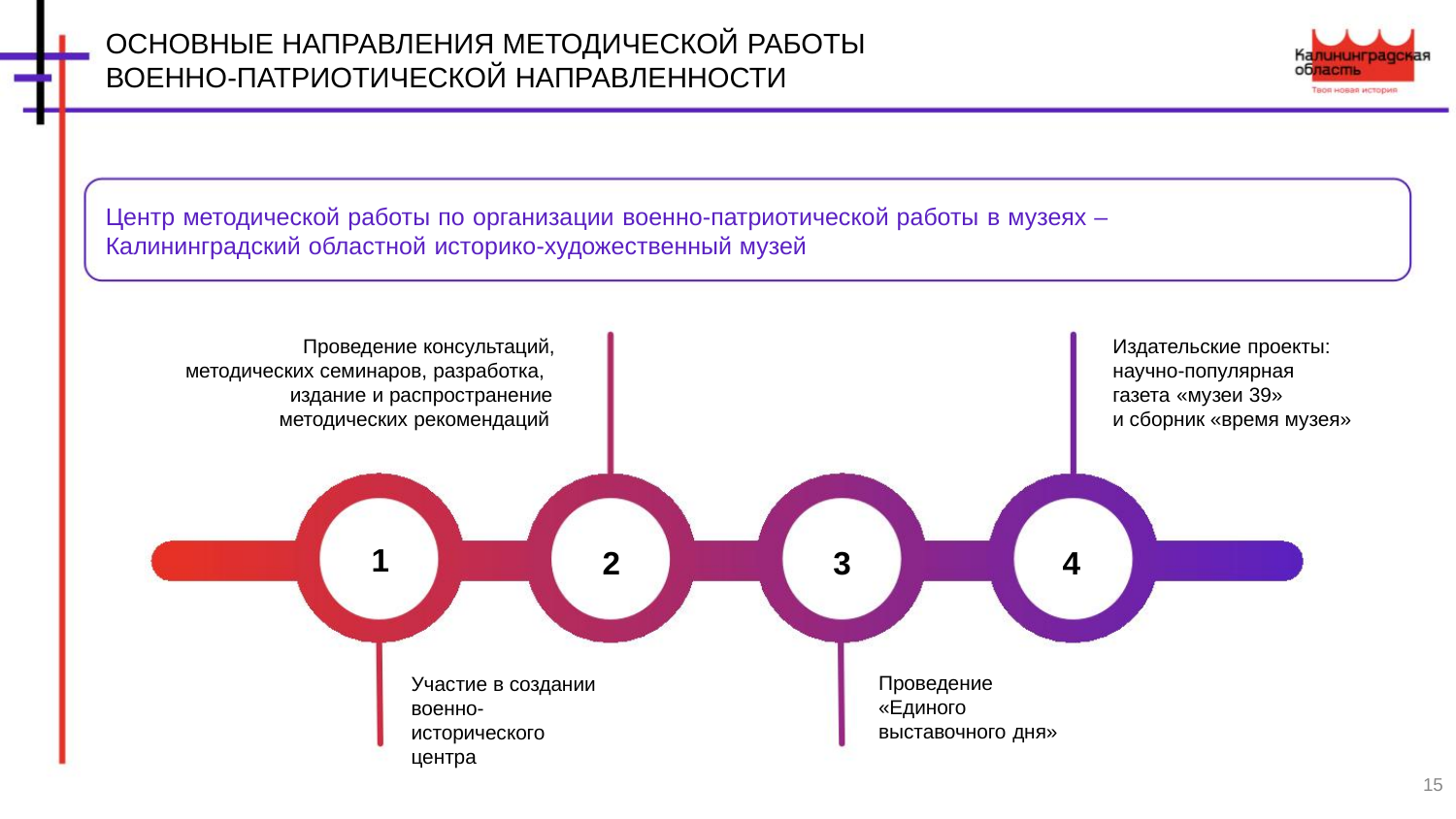

ОСНОВНЫЕ НАПРАВЛЕНИЯ МЕТОДИЧЕСКОЙ РАБОТЫ
ВОЕННО-ПАТРИОТИЧЕСКОЙ НАПРАВЛЕННОСТИ
Центр методической работы по организации военно-патриотической работы в музеях –
Калининградский областной историко-художественный музей
Проведение консультаций,
методических семинаров, разработка,
издание и распространение
Издательские проекты:
научно-популярная
газета «музеи 39»
методических рекомендаций
и сборник «время музея»
1
4
2
3
Проведение
«Единого
выставочного дня»
Участие в создании
военно-
исторического
центра
15